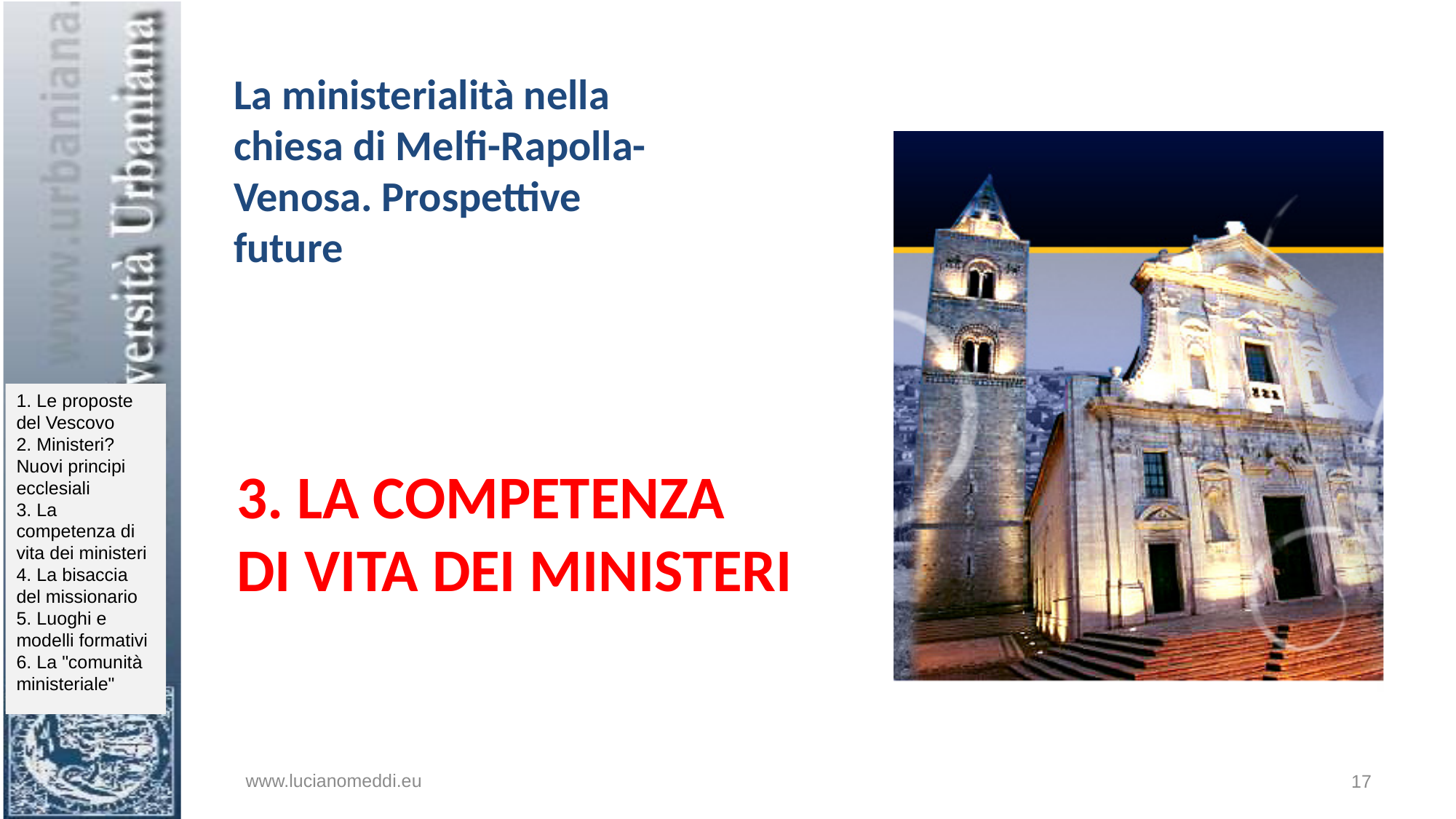

La ministerialità nella chiesa di Melfi-Rapolla-Venosa. Prospettive future
# 3. La competenza di vita dei ministeri
www.lucianomeddi.eu
17